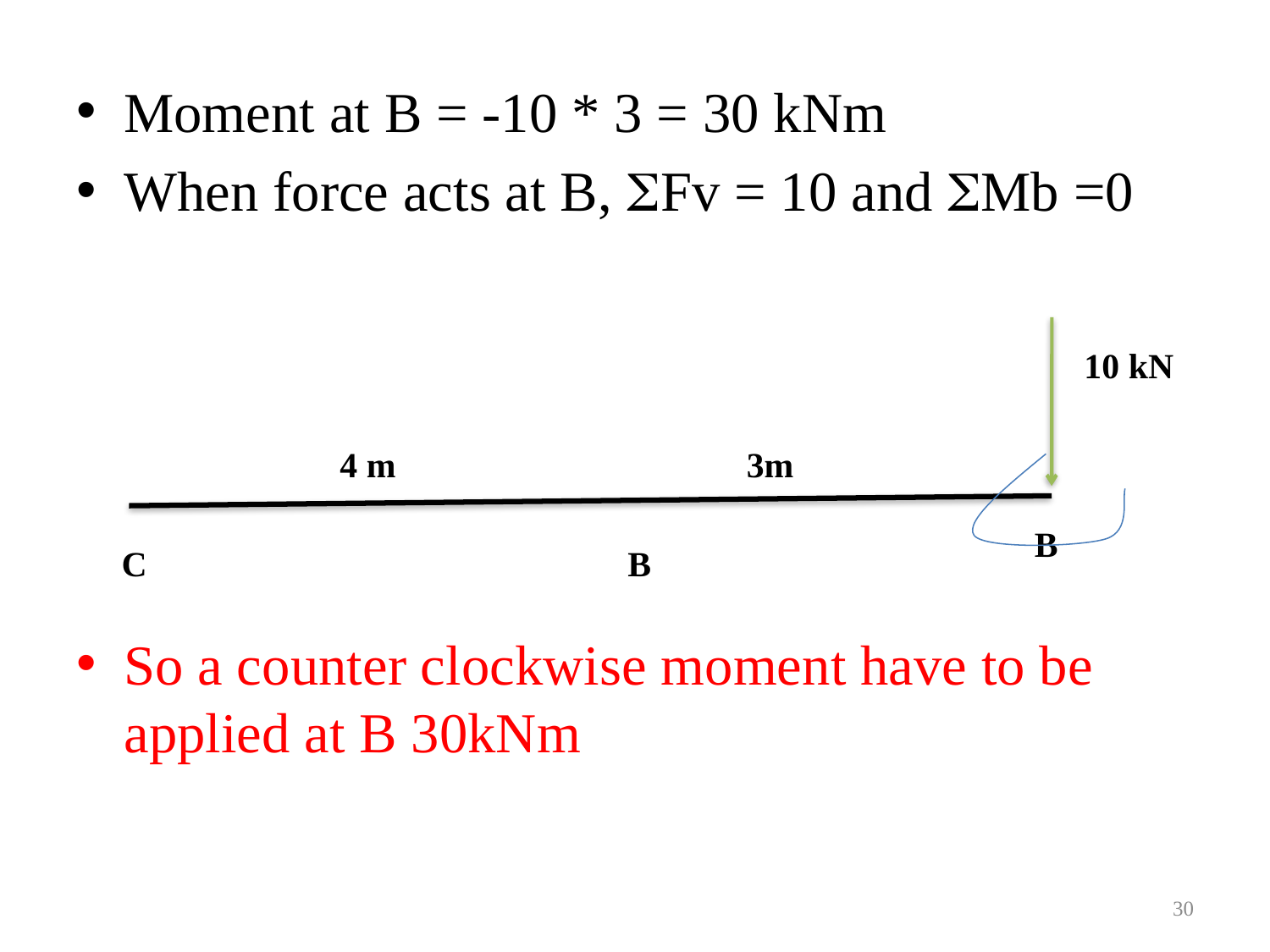

Moment at B = -10 * 3 = 30 kNm
When force acts at B, ΣFv = 10 and ΣMb =0

So a counter clockwise moment have to be applied at B 30kNm

10 kN
4 m
3m

B
C
B
30